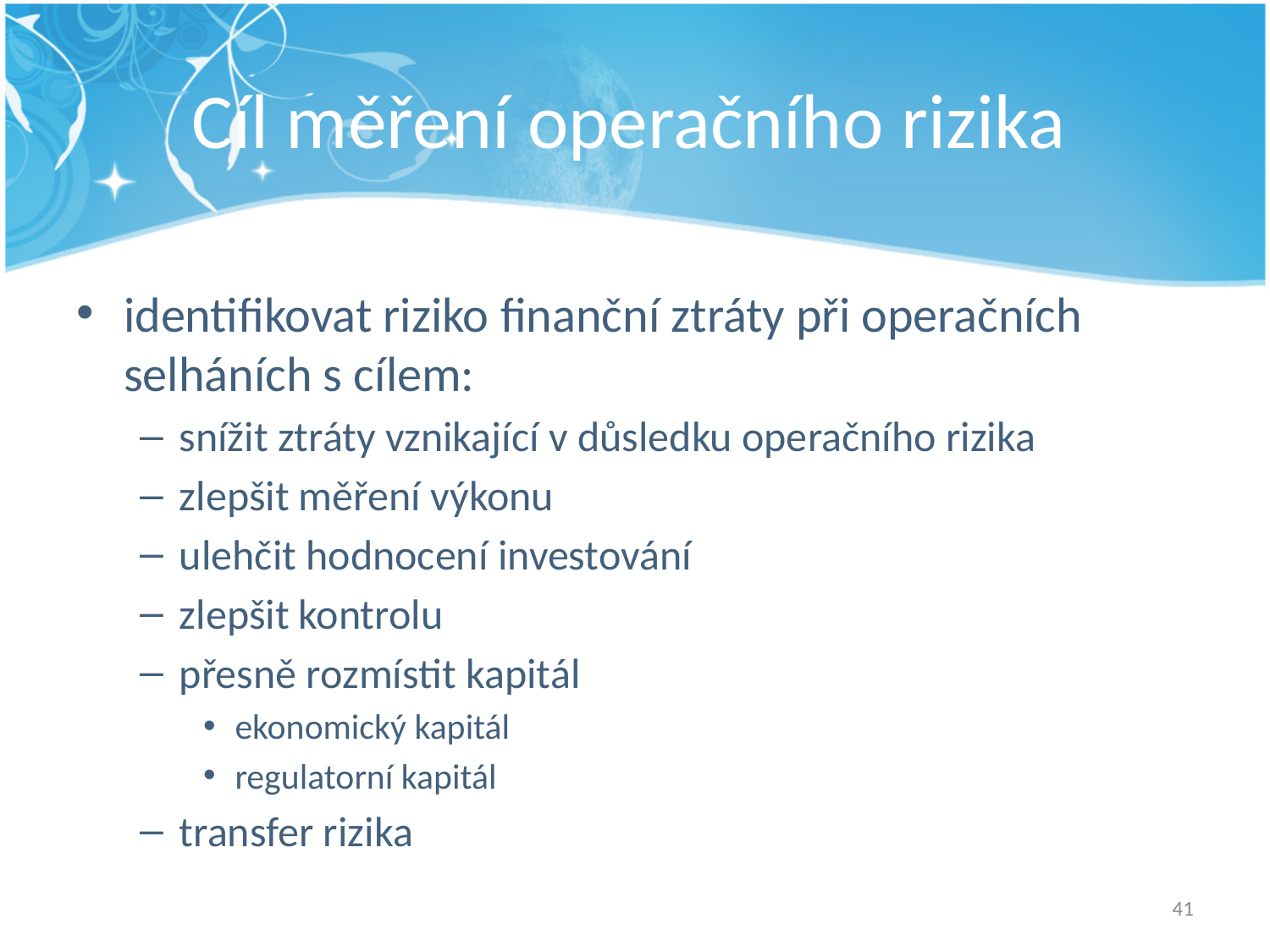

# Cíl měření operačního rizika
identifikovat riziko finanční ztráty při operačních selháních s cílem:
snížit ztráty vznikající v důsledku operačního rizika
zlepšit měření výkonu
ulehčit hodnocení investování
zlepšit kontrolu
přesně rozmístit kapitál
ekonomický kapitál
regulatorní kapitál
transfer rizika
41